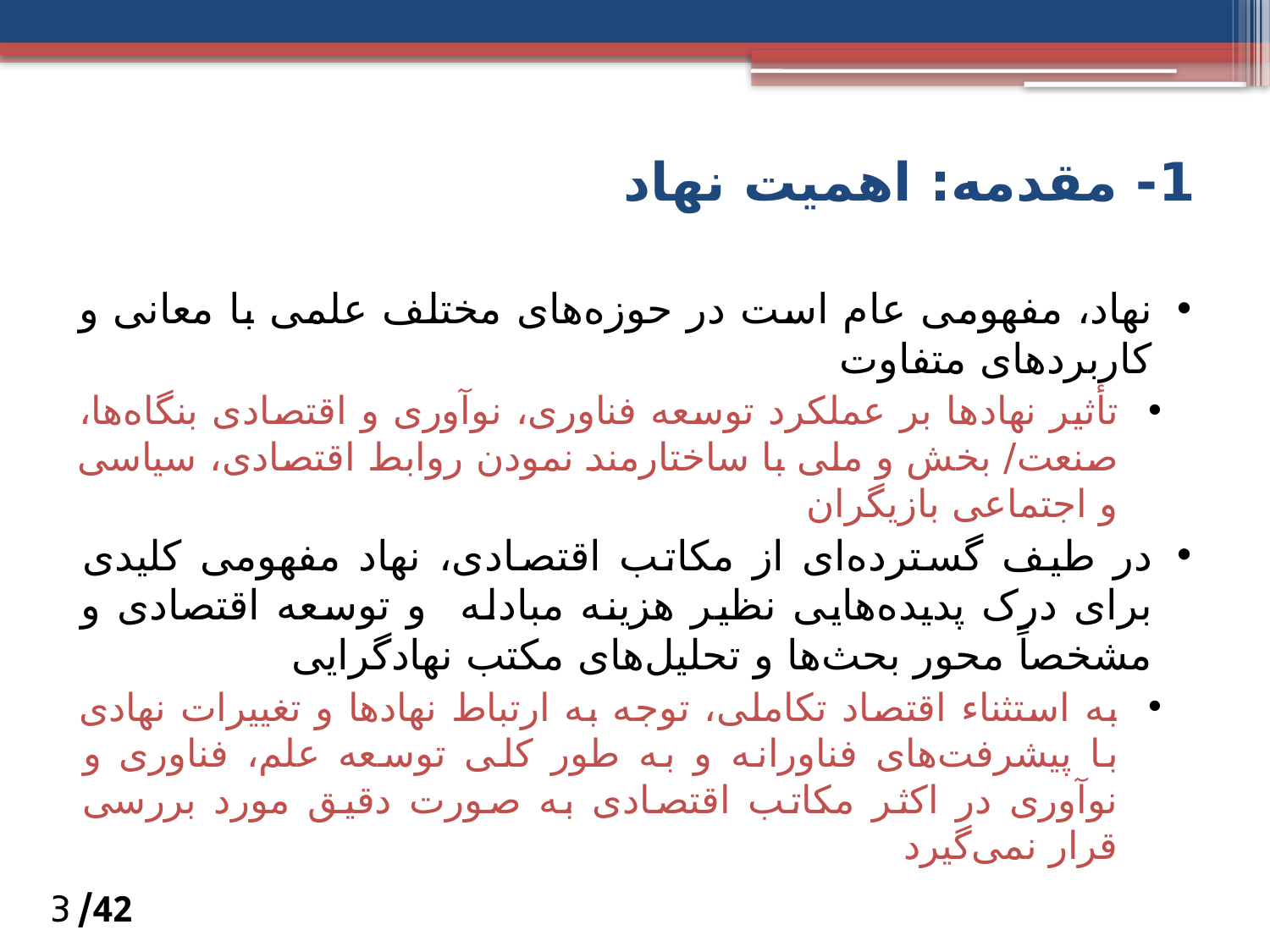

# 1- مقدمه: اهمیت نهاد
نهاد، مفهومی عام است در حوزه‌های مختلف علمی با معانی و کاربردهای متفاوت
تأثیر نهادها بر عملکرد توسعه فناوری، نوآوری و اقتصادی بنگاه‌ها، صنعت/ بخش و ملی با ساختارمند نمودن روابط اقتصادی، سیاسی و اجتماعی بازیگران
در طیف گسترده‌ای از مکاتب اقتصادی، نهاد مفهومی کلیدی برای درک پدیده‌هایی نظیر هزینه مبادله  و توسعه اقتصادی و مشخصاً محور بحث‌ها و تحلیل‌های مکتب نهادگرایی
به استثناء اقتصاد تکاملی، توجه به ارتباط نهادها و تغییرات نهادی با پیشرفت‌های فناورانه و به طور کلی توسعه علم، فناوری و نوآوری در اکثر مکاتب اقتصادی به صورت دقیق مورد بررسی قرار نمی‌گیرد
42/
3